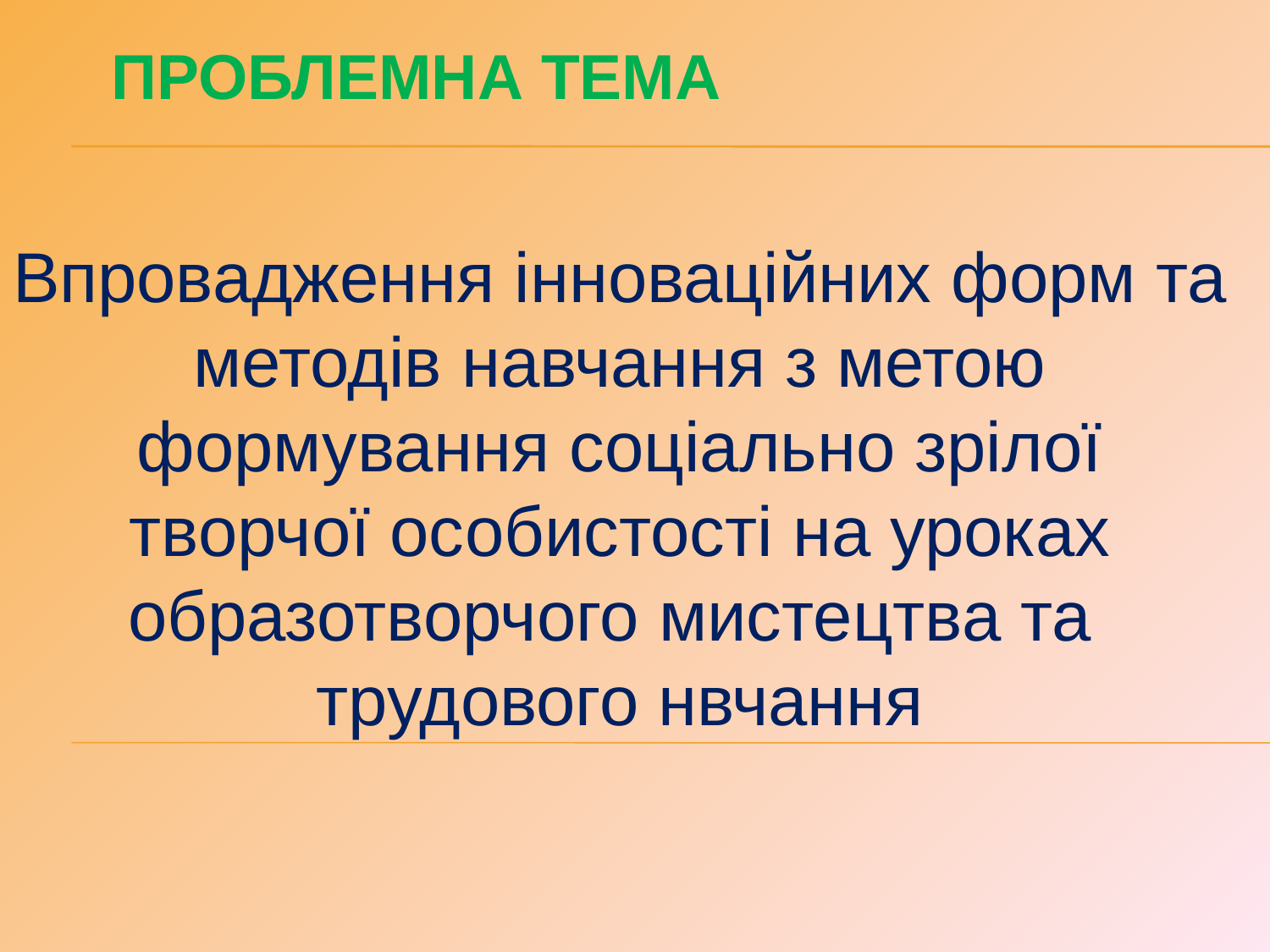

# проблемна тема
Впровадження інноваційних форм та методів навчання з метою формування соціально зрілої творчої особистості на уроках образотворчого мистецтва та  трудового нвчання